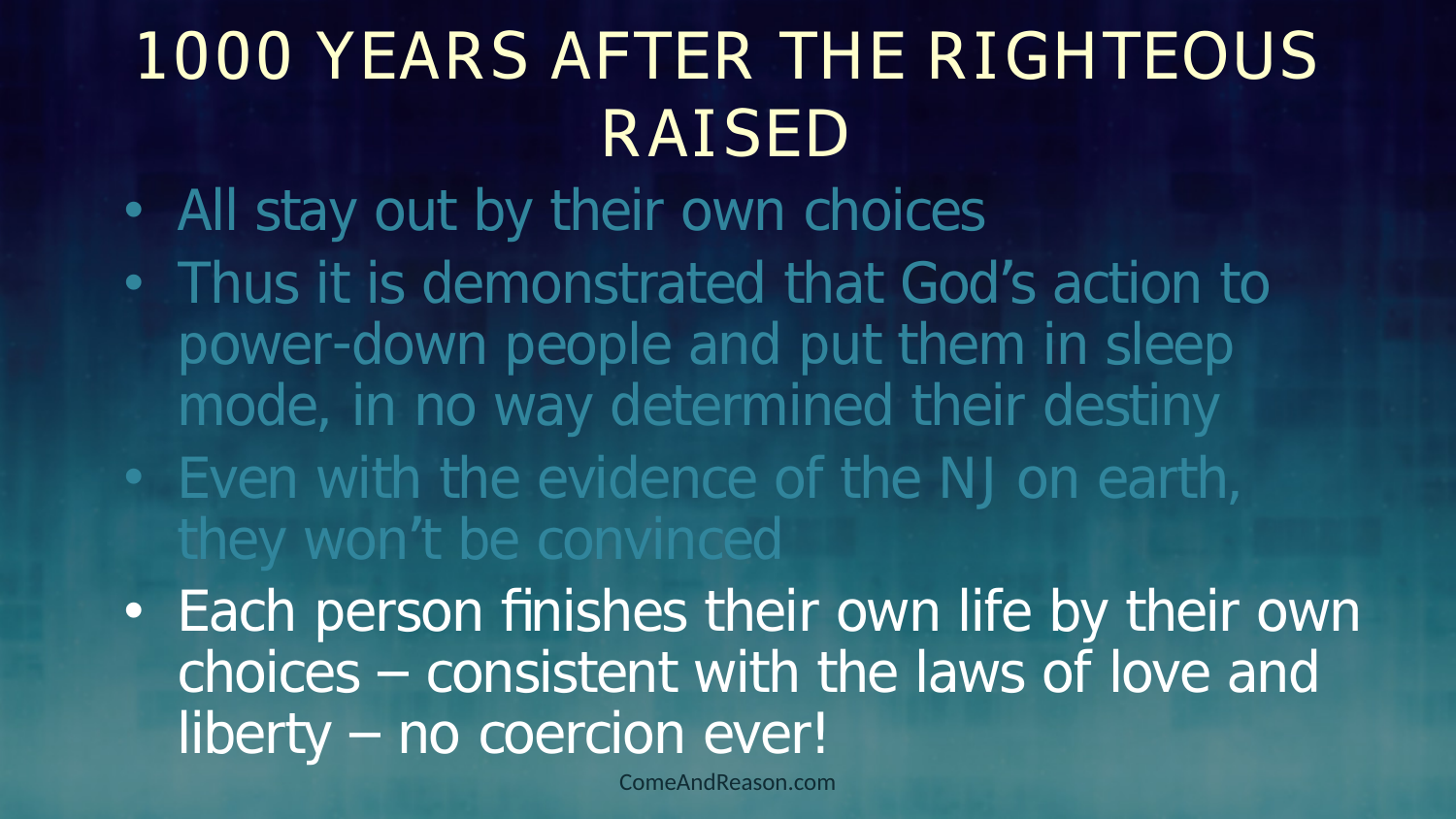

# 1000 Years After the Righteous Raised
All stay out by their own choices
Thus it is demonstrated that God’s action to power-down people and put them in sleep mode, in no way determined their destiny
Even with the evidence of the NJ on earth, they won’t be convinced
Each person finishes their own life by their own choices – consistent with the laws of love and liberty – no coercion ever!
ComeAndReason.com